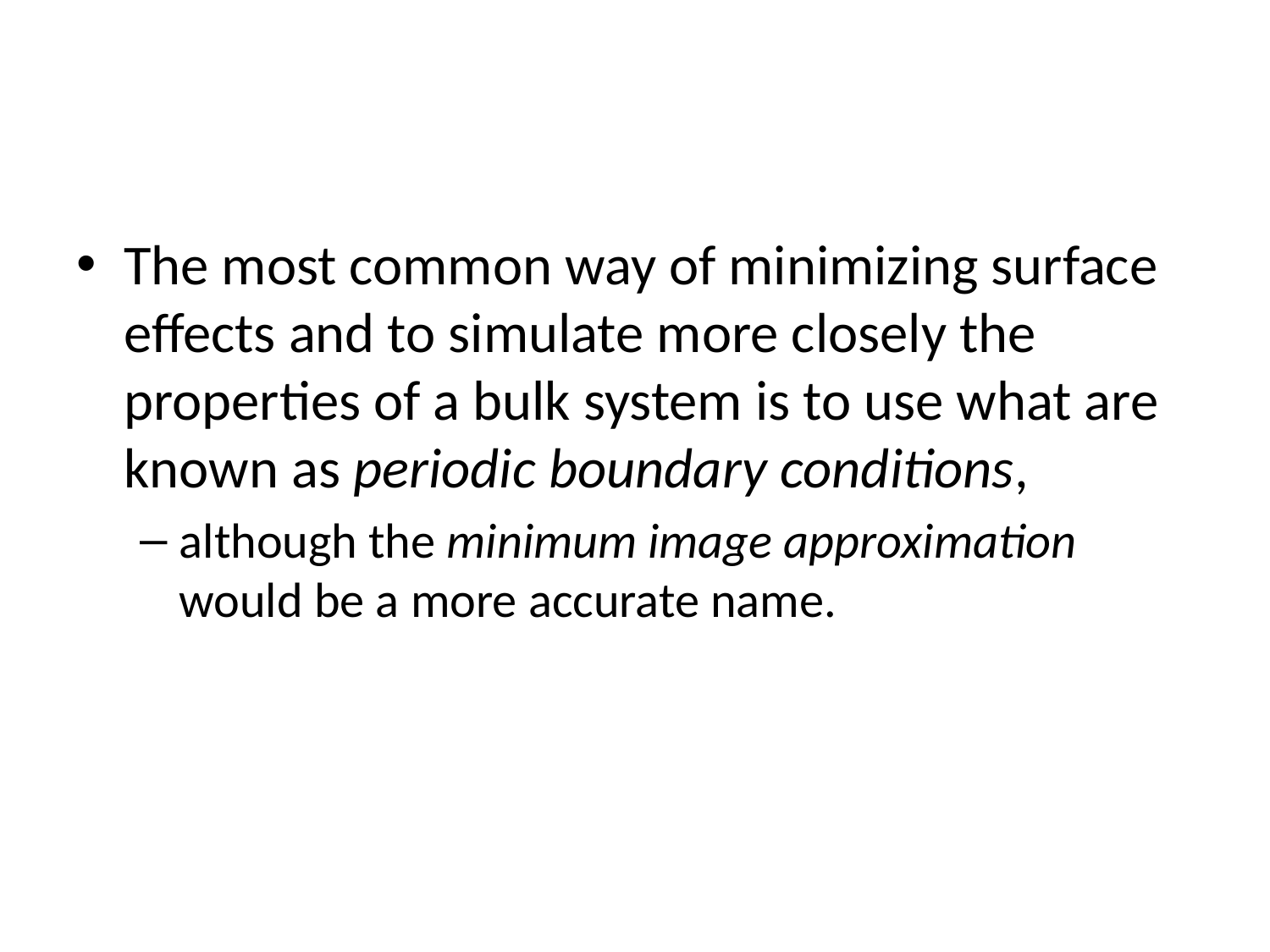

#
The most common way of minimizing surface effects and to simulate more closely the properties of a bulk system is to use what are known as periodic boundary conditions,
although the minimum image approximation would be a more accurate name.